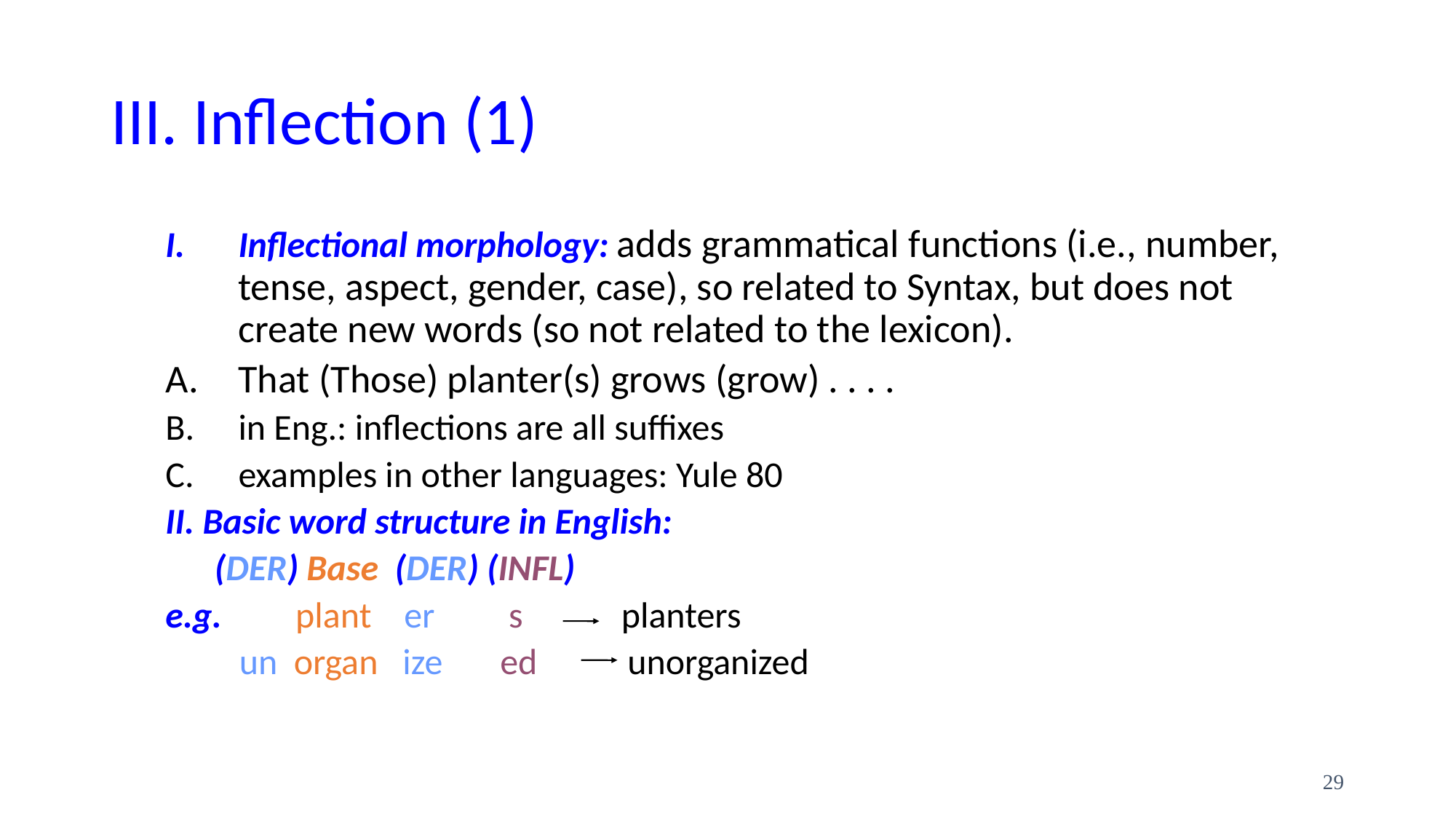

# III. Inflection (1)
Inflectional morphology: adds grammatical functions (i.e., number, tense, aspect, gender, case), so related to Syntax, but does not create new words (so not related to the lexicon).
That (Those) planter(s) grows (grow) . . . .
in Eng.: inflections are all suffixes
examples in other languages: Yule 80
II. Basic word structure in English:
      (DER) Base  (DER) (INFL)
e.g. 	       plant    er         s            planters
         un  organ   ize       ed           unorganized

29